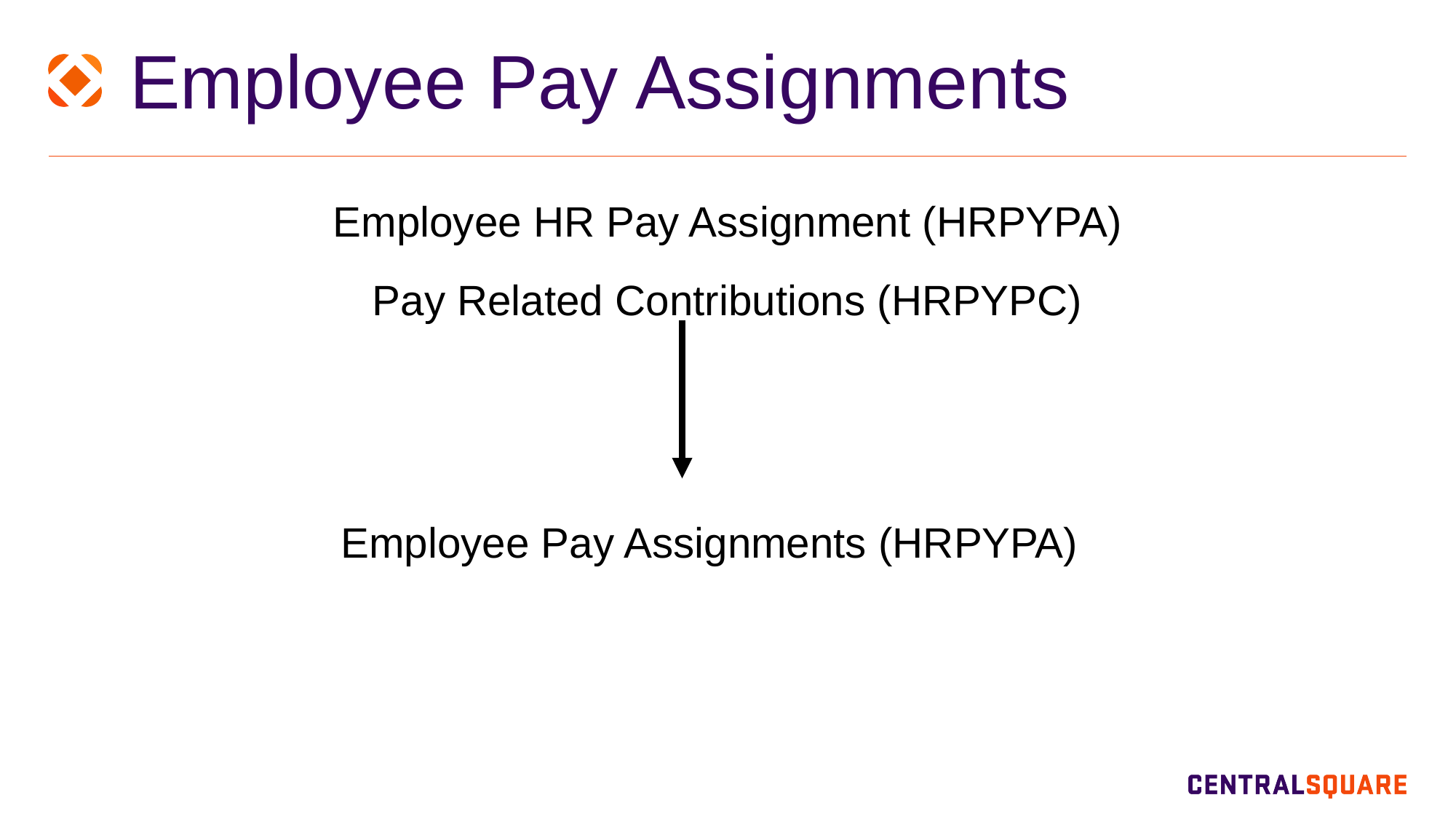

# Employee Pay Assignments
Employee HR Pay Assignment (HRPYPA)
Pay Related Contributions (HRPYPC)
Employee Pay Assignments (HRPYPA)